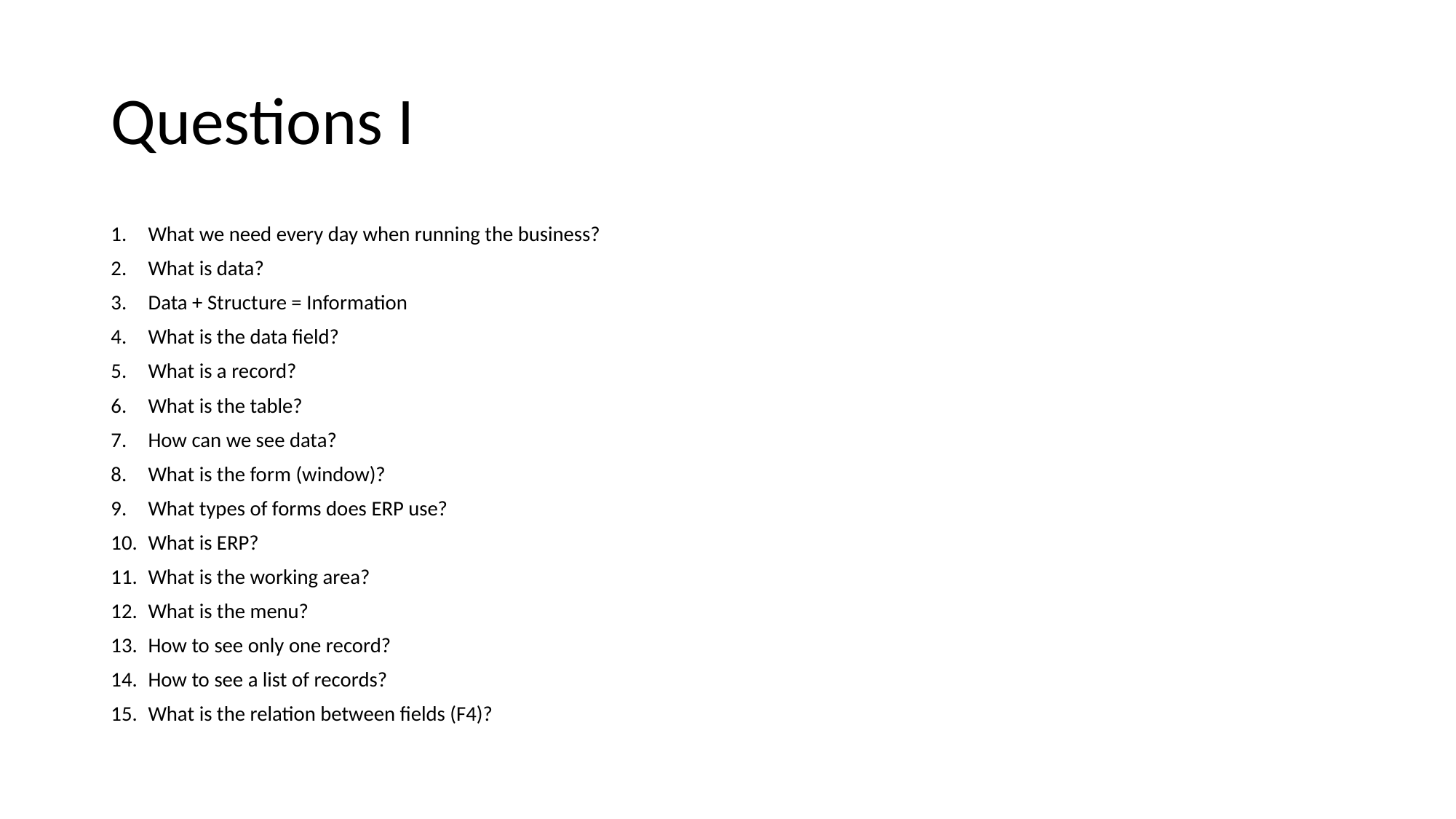

# Questions I
What we need every day when running the business?
What is data?
Data + Structure = Information
What is the data field?
What is a record?
What is the table?
How can we see data?
What is the form (window)?
What types of forms does ERP use?
What is ERP?
What is the working area?
What is the menu?
How to see only one record?
How to see a list of records?
What is the relation between fields (F4)?